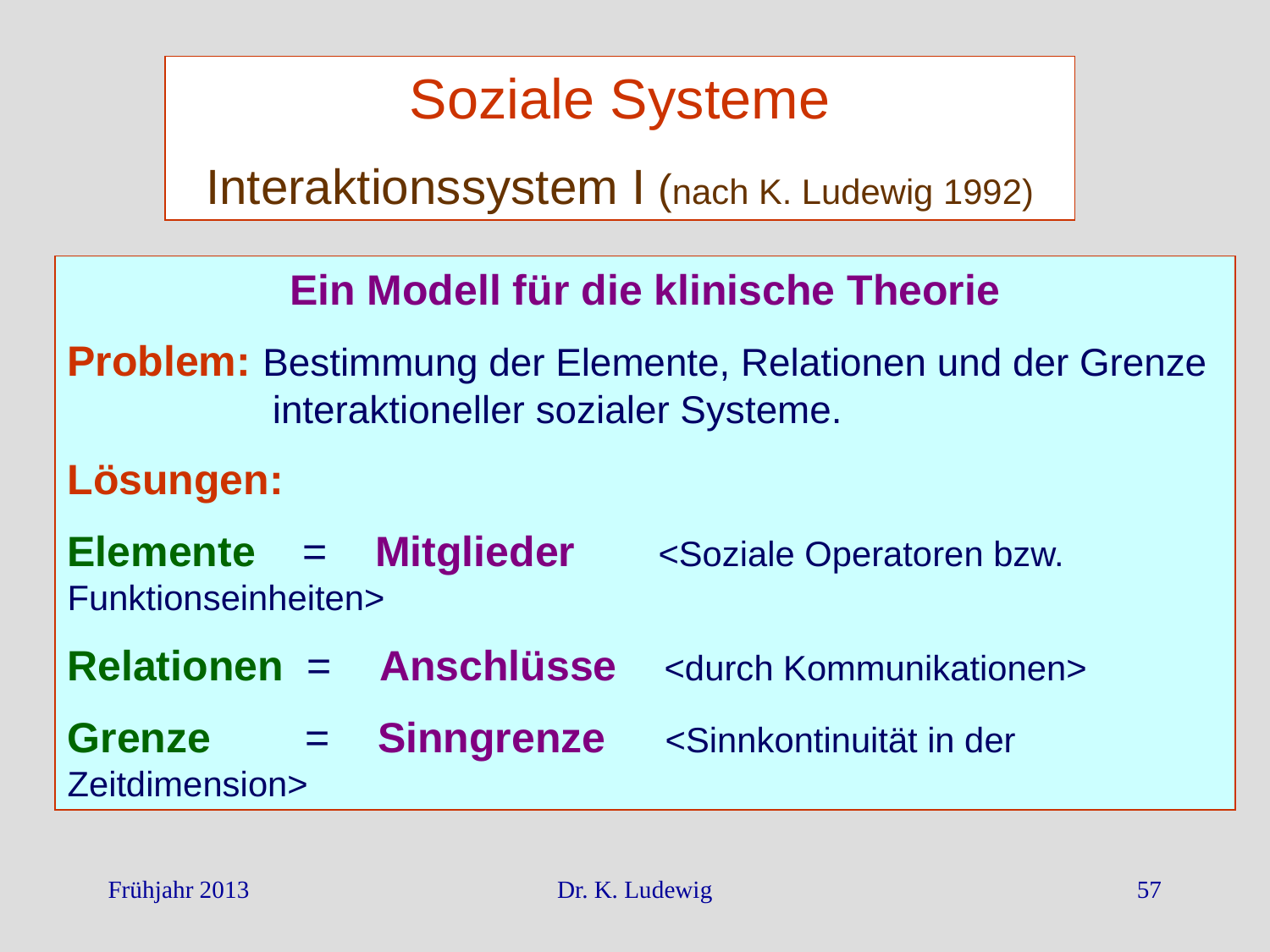

Soziale Systeme
Interaktionssystem I (nach K. Ludewig 1992)
Ein Modell für die klinische Theorie
Problem: Bestimmung der Elemente, Relationen und der Grenze
                   interaktioneller sozialer Systeme.
Lösungen:
Elemente    =    Mitglieder       <Soziale Operatoren bzw. 		 Funktionseinheiten>
Relationen  =    Anschlüsse    <durch Kommunikationen>
Grenze        =    Sinngrenze     <Sinnkontinuität in der 	 	  Zeitdimension>
Frühjahr 2013
Dr. K. Ludewig
57